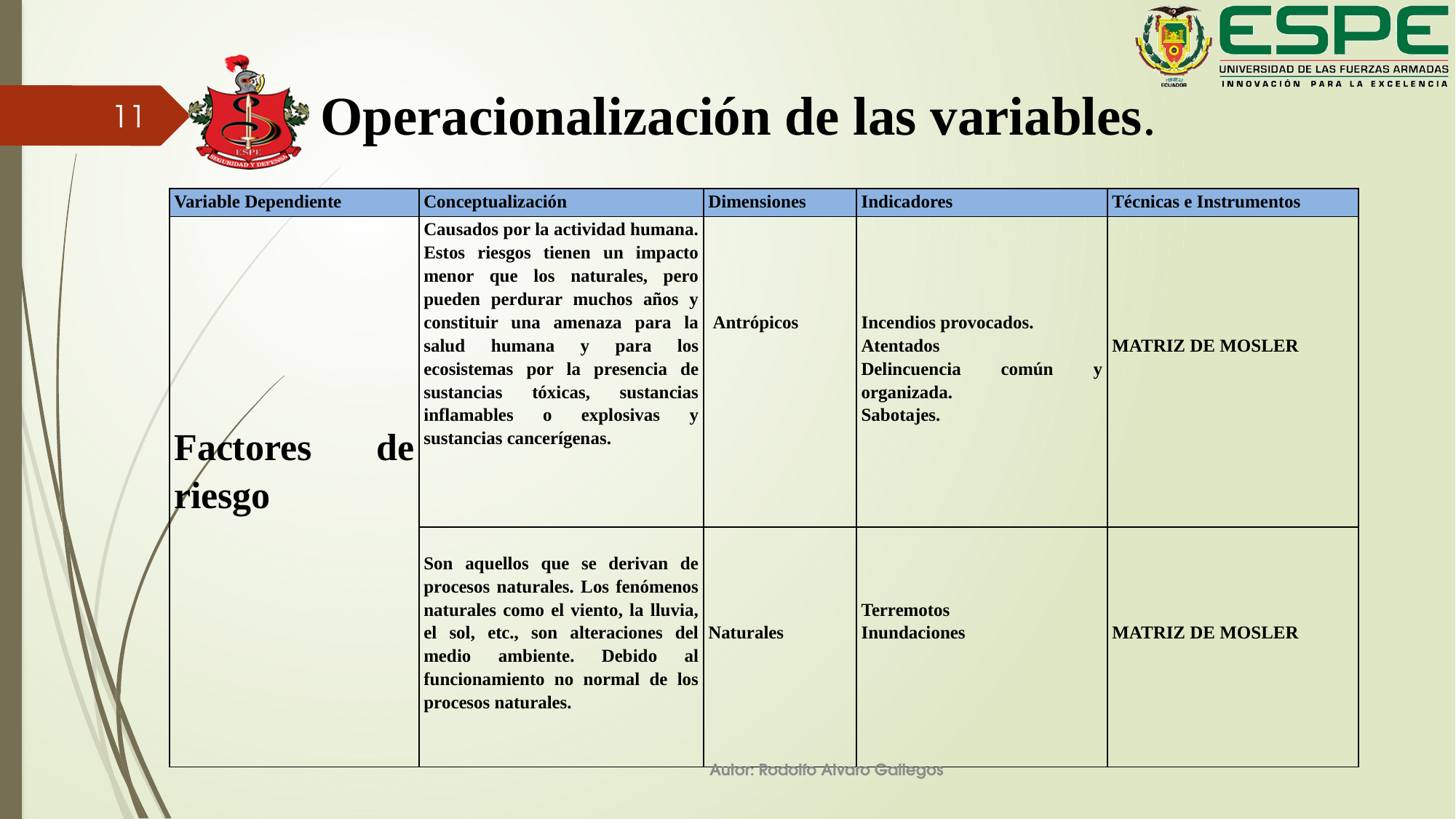

# Operacionalización de las variables.
11
| Variable Dependiente | Conceptualización | Dimensiones | Indicadores | Técnicas e Instrumentos |
| --- | --- | --- | --- | --- |
| Factores de riesgo | Causados por la actividad humana. Estos riesgos tienen un impacto menor que los naturales, pero pueden perdurar muchos años y constituir una amenaza para la salud humana y para los ecosistemas por la presencia de sustancias tóxicas, sustancias inflamables o explosivas y sustancias cancerígenas. | Antrópicos | Incendios provocados. Atentados Delincuencia común y organizada. Sabotajes. | MATRIZ DE MOSLER |
|  | Son aquellos que se derivan de procesos naturales. Los fenómenos naturales como el viento, la lluvia, el sol, etc., son alteraciones del medio ambiente. Debido al funcionamiento no normal de los procesos naturales. | Naturales | Terremotos Inundaciones | MATRIZ DE MOSLER |
Autor: Rodolfo Alvaro Gallegos